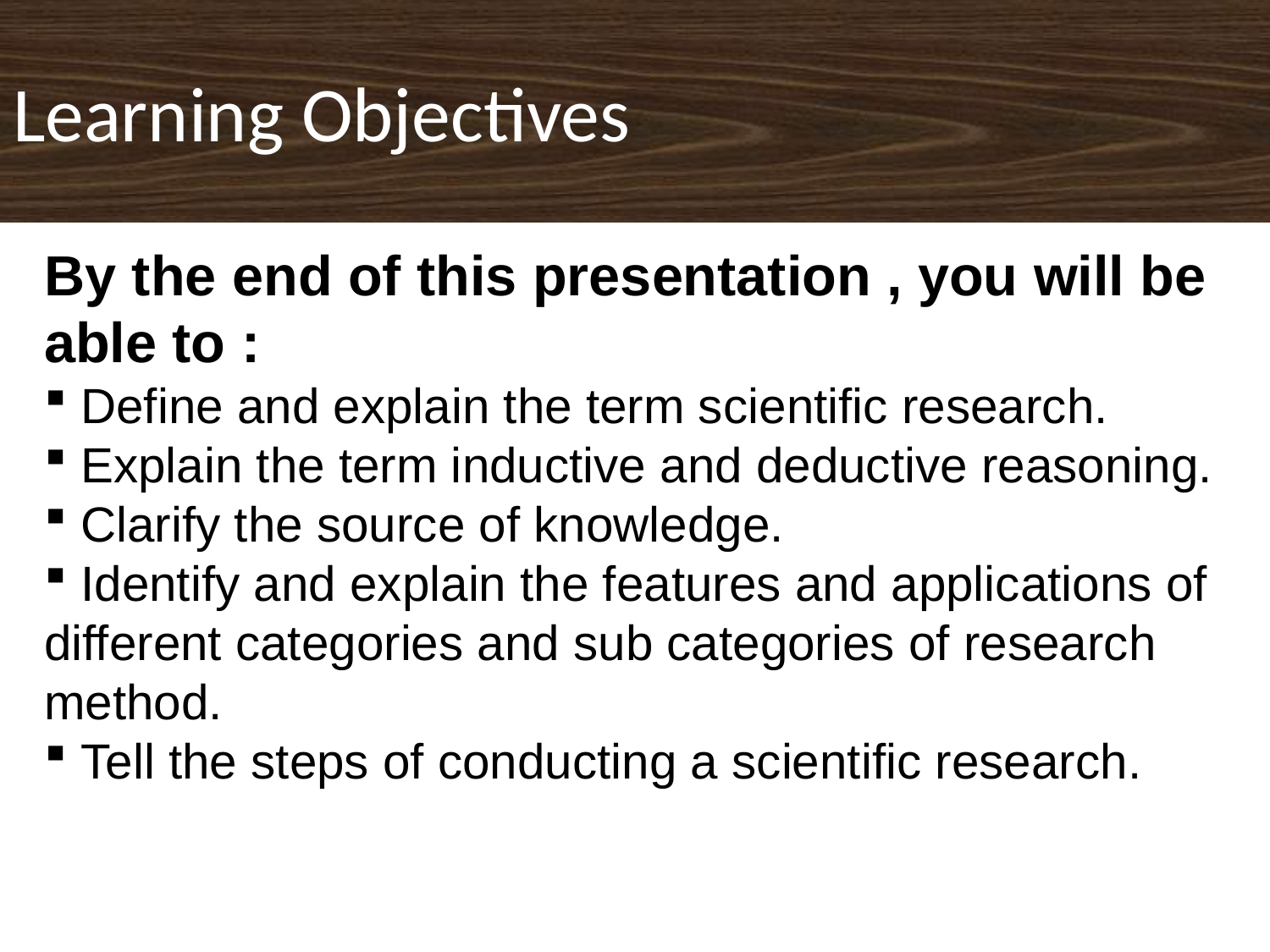

# Learning Objectives
By the end of this presentation , you will be able to :
 Define and explain the term scientific research.
 Explain the term inductive and deductive reasoning.
 Clarify the source of knowledge.
 Identify and explain the features and applications of different categories and sub categories of research method.
 Tell the steps of conducting a scientific research.